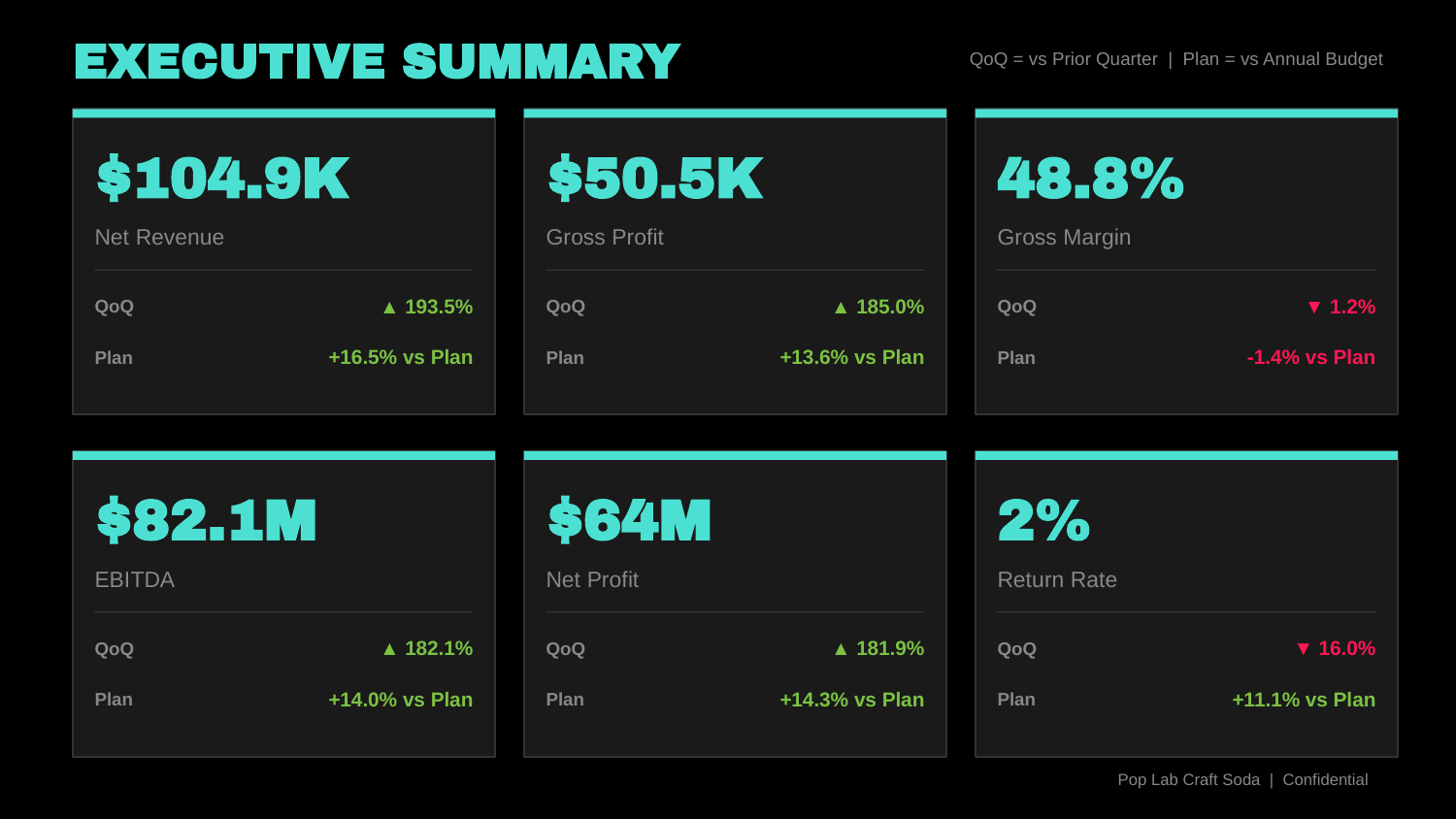

EXECUTIVE SUMMARY
QoQ = vs Prior Quarter  |  Plan = vs Annual Budget

$104.9K
$50.5K
48.8%
Net Revenue
Gross Profit
Gross Margin

QoQ
▲ 193.5%
QoQ
▲ 185.0%
QoQ
▼ 1.2%
Plan
+16.5% vs Plan
Plan
+13.6% vs Plan
Plan
-1.4% vs Plan

$82.1M
$64M
2%
EBITDA
Net Profit
Return Rate

QoQ
▲ 182.1%
QoQ
▲ 181.9%
QoQ
▼ 16.0%
Plan
+14.0% vs Plan
Plan
+14.3% vs Plan
Plan
+11.1% vs Plan
Pop Lab Craft Soda  |  Confidential